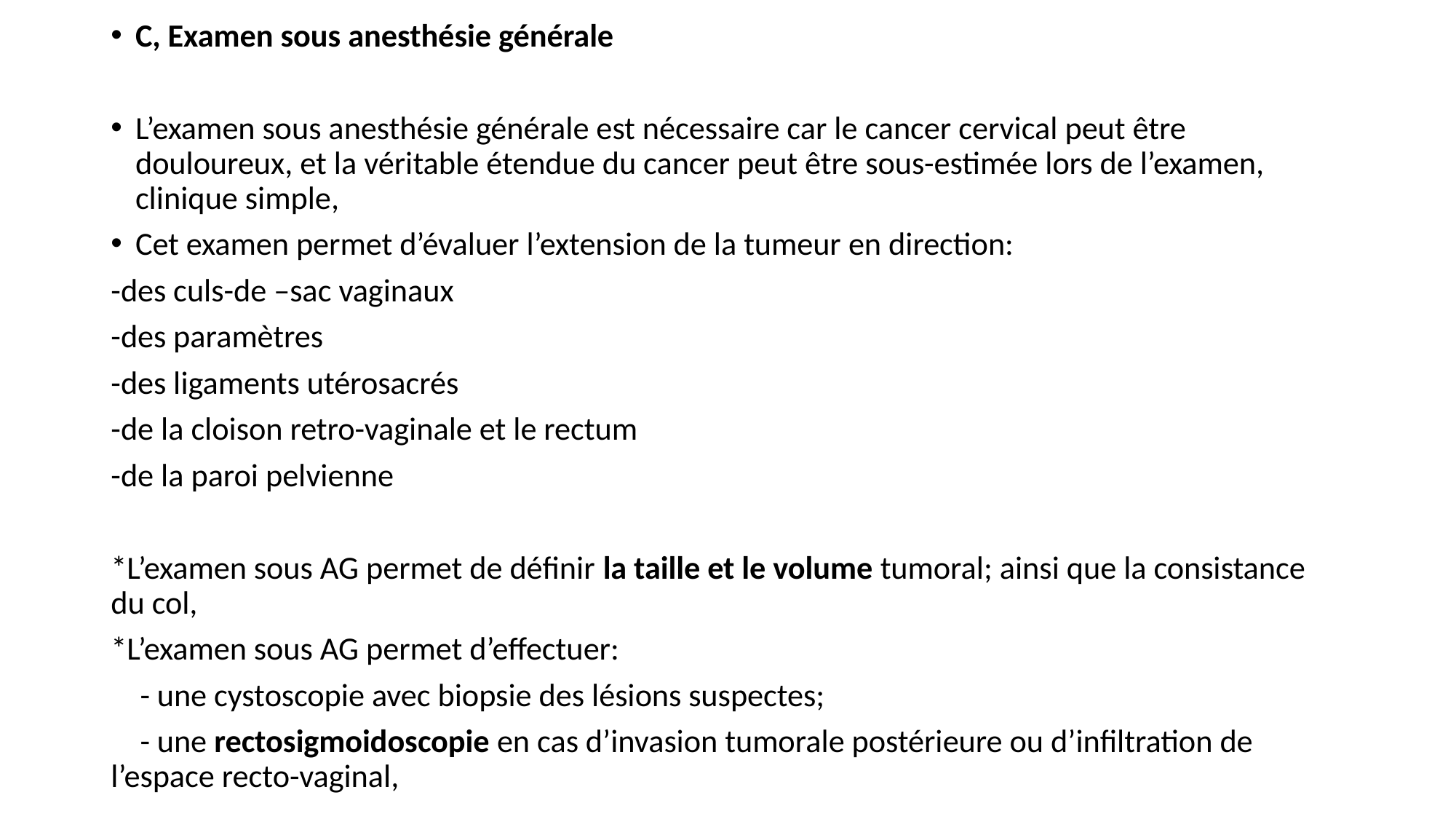

C, Examen sous anesthésie générale

L’examen sous anesthésie générale est nécessaire car le cancer cervical peut être douloureux, et la véritable étendue du cancer peut être sous-estimée lors de l’examen, clinique simple,
Cet examen permet d’évaluer l’extension de la tumeur en direction:
-des culs-de –sac vaginaux
-des paramètres
-des ligaments utérosacrés
-de la cloison retro-vaginale et le rectum
-de la paroi pelvienne

*L’examen sous AG permet de définir la taille et le volume tumoral; ainsi que la consistance du col,
*L’examen sous AG permet d’effectuer:
    - une cystoscopie avec biopsie des lésions suspectes;
    - une rectosigmoidoscopie en cas d’invasion tumorale postérieure ou d’infiltration de l’espace recto-vaginal,